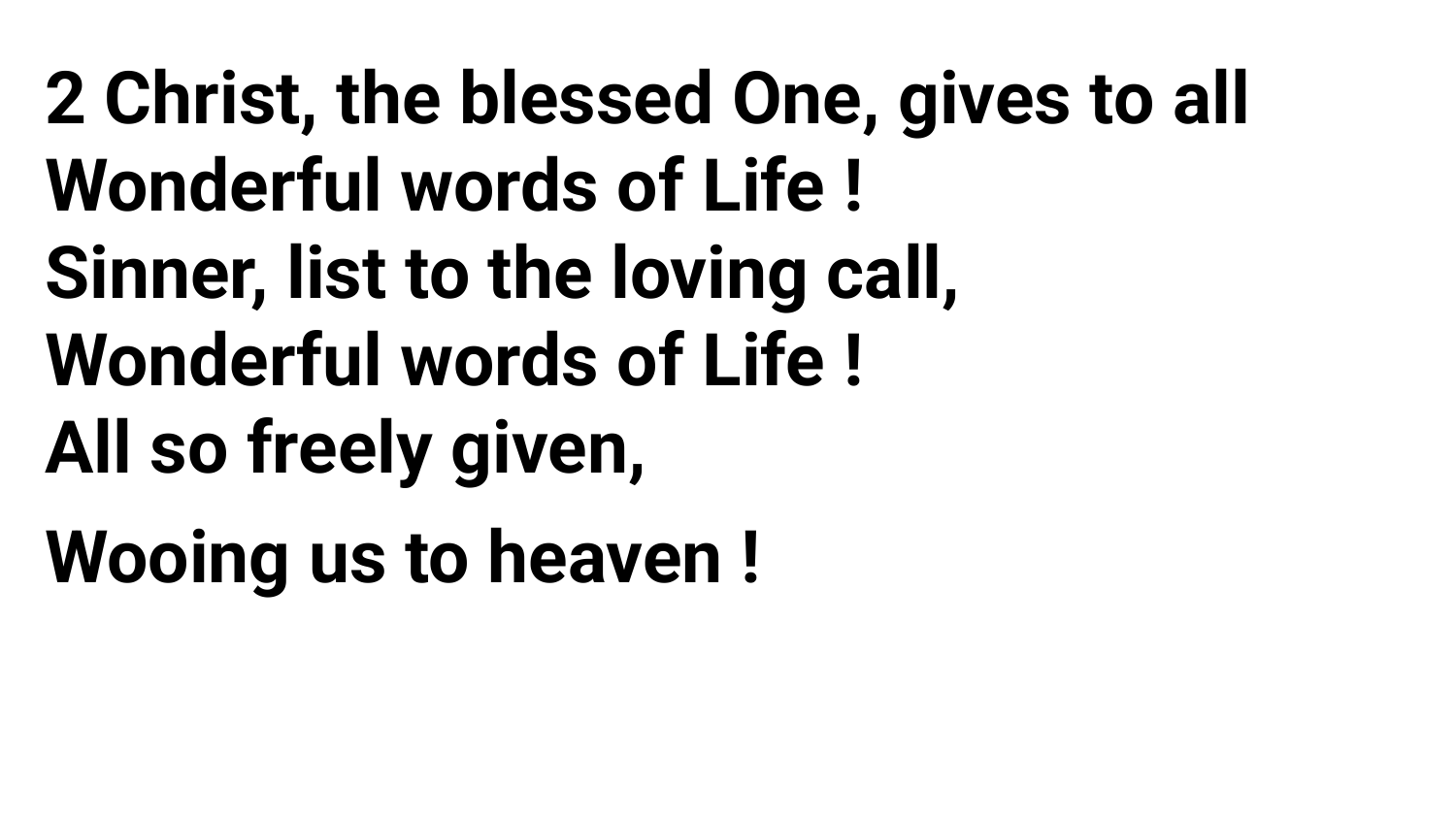

2 Christ, the blessed One, gives to all
Wonderful words of Life !
Sinner, list to the loving call,
Wonderful words of Life !
All so freely given,
Wooing us to heaven !